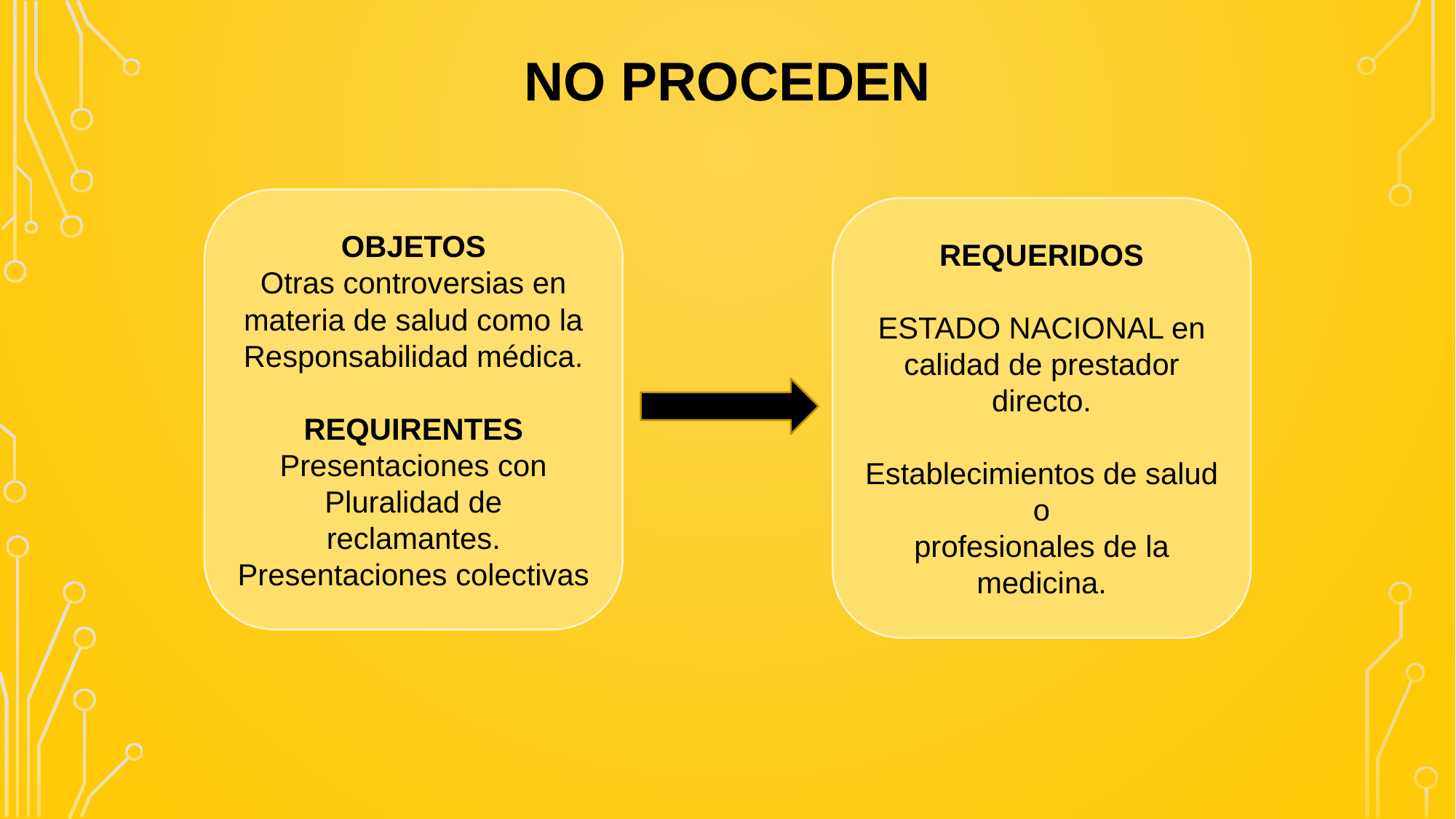

# NO PROCEDEN
OBJETOS
Otras controversias en materia de salud como la
Responsabilidad médica.

REQUIRENTES
Presentaciones con
Pluralidad de reclamantes.
Presentaciones colectivas
REQUERIDOS

ESTADO NACIONAL en
calidad de prestador
directo.

Establecimientos de salud o
profesionales de la
medicina.